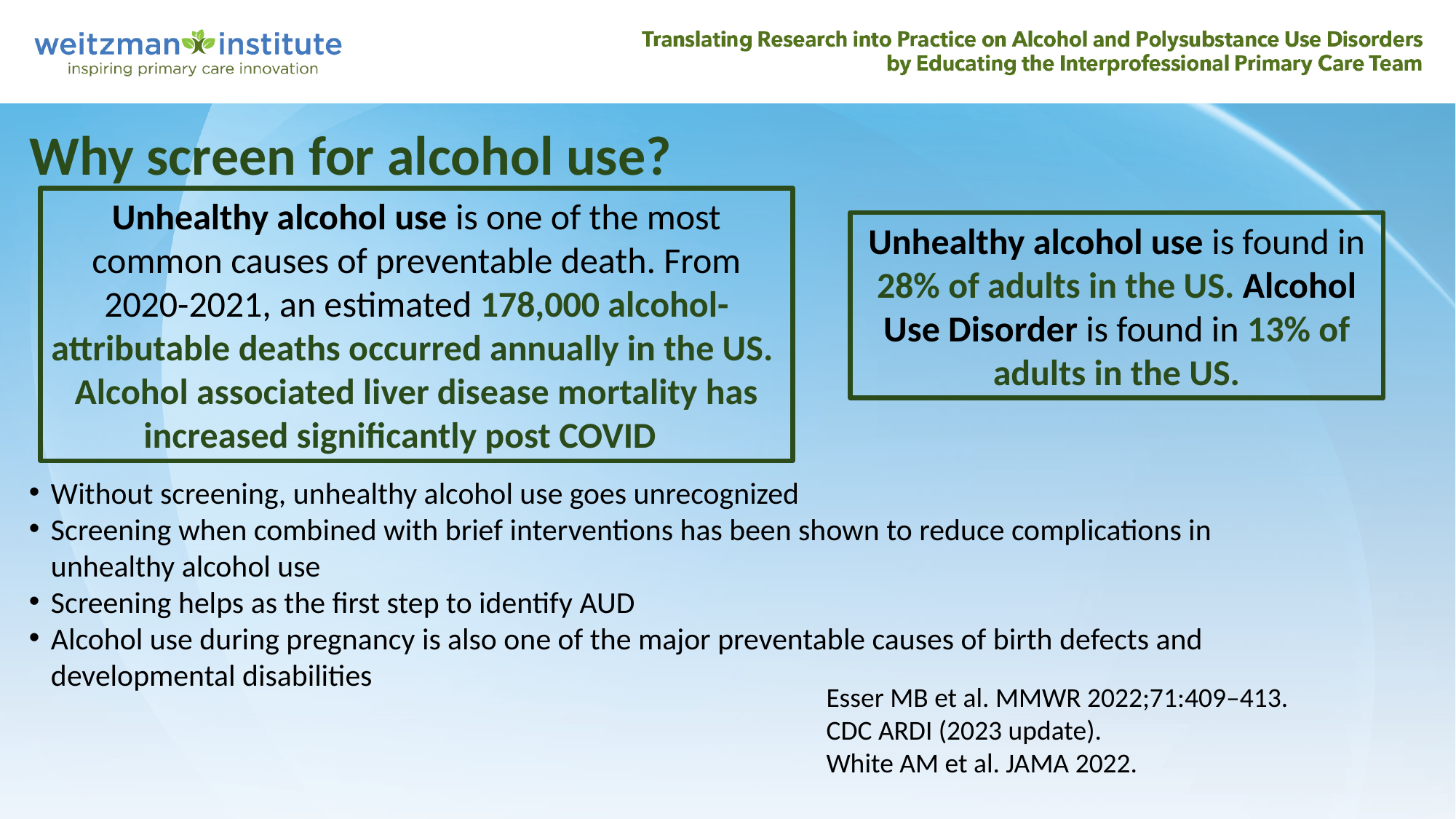

# Why screen for alcohol use?
Unhealthy alcohol use is one of the most common causes of preventable death. From 2020-2021, an estimated 178,000 alcohol-attributable deaths occurred annually in the US.  Alcohol associated liver disease mortality has increased significantly post COVID
Unhealthy alcohol use is found in 28% of adults in the US. Alcohol Use Disorder is found in 13% of adults in the US.
Without screening, unhealthy alcohol use goes unrecognized
Screening when combined with brief interventions has been shown to reduce complications in unhealthy alcohol use
Screening helps as the first step to identify AUD
Alcohol use during pregnancy is also one of the major preventable causes of birth defects and developmental disabilities

Esser MB et al. MMWR 2022;71:409–413.
CDC ARDI (2023 update).
White AM et al. JAMA 2022.